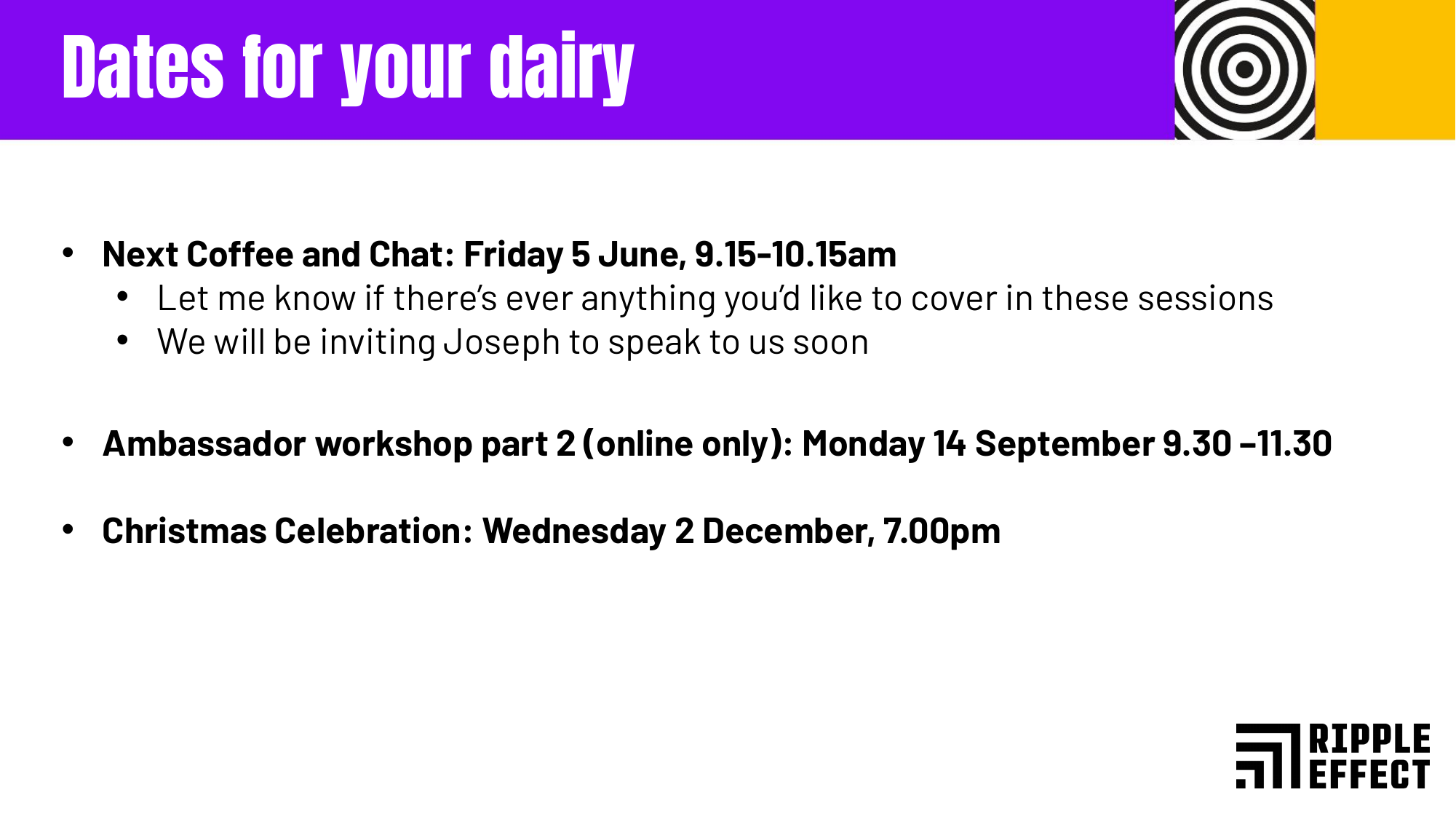

Dates for your dairy

Next Coffee and Chat: Friday 5 June, 9.15-10.15am
Let me know if there’s ever anything you’d like to cover in these sessions
We will be inviting Joseph to speak to us soon

Ambassador workshop part 2 (online only): Monday 14 September 9.30 –11.30

Christmas Celebration: Wednesday 2 December, 7.00pm